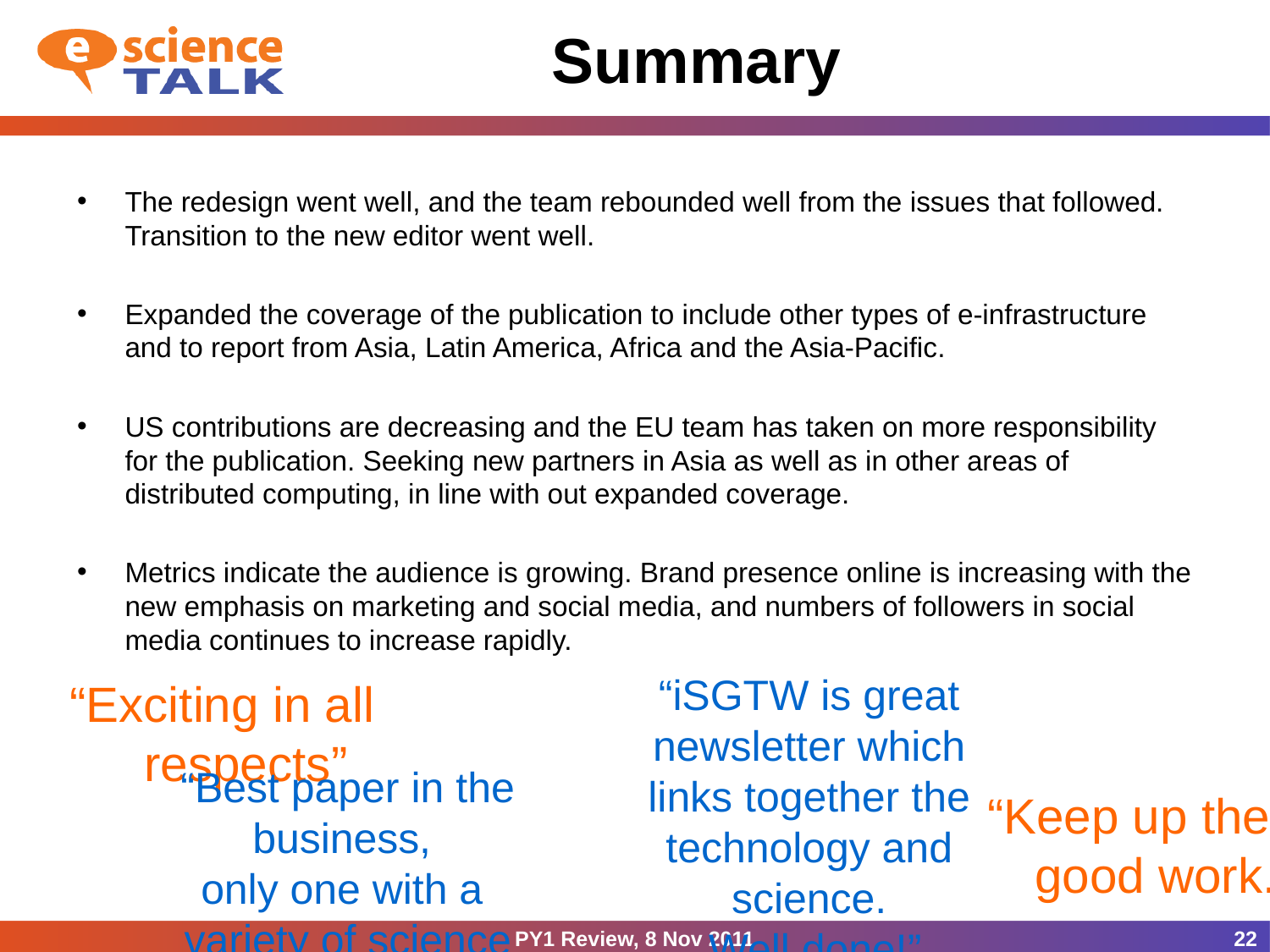

# Summary
The redesign went well, and the team rebounded well from the issues that followed. Transition to the new editor went well.

Expanded the coverage of the publication to include other types of e-infrastructure and to report from Asia, Latin America, Africa and the Asia-Pacific.

US contributions are decreasing and the EU team has taken on more responsibility for the publication. Seeking new partners in Asia as well as in other areas of distributed computing, in line with out expanded coverage.

Metrics indicate the audience is growing. Brand presence online is increasing with the new emphasis on marketing and social media, and numbers of followers in social media continues to increase rapidly.

“iSGTW is great newsletter which links together the technology and science.
 Well done!”
“Exciting in all respects”
“Best paper in the business,
only one with a
variety of science stories”
“Keep up the
good work.”
PY1 Review, 8 Nov 2011
22